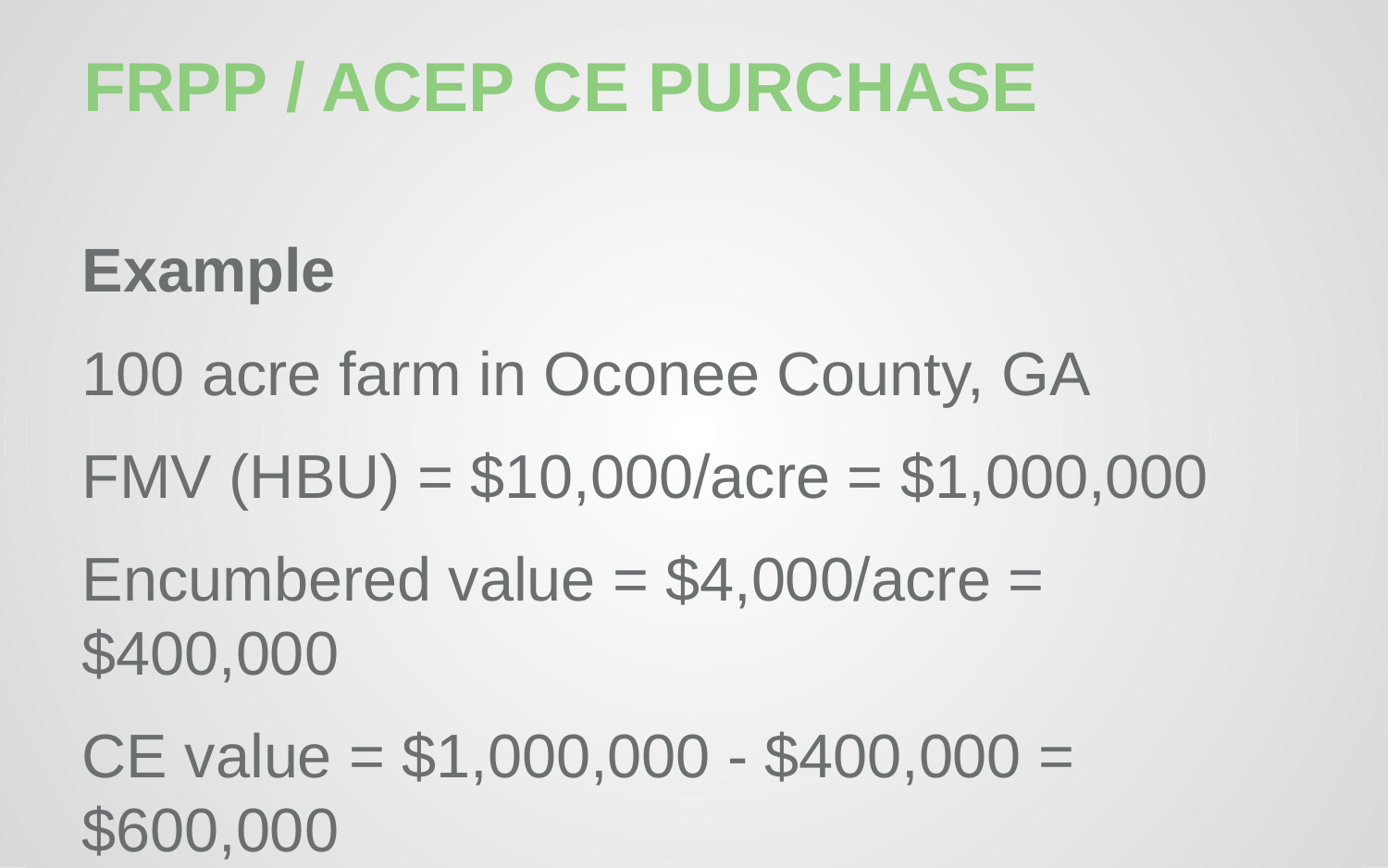

# FRPP / ACEP CE PURCHASE
Example
100 acre farm in Oconee County, GA
FMV (HBU) = $10,000/acre = $1,000,000
Encumbered value = $4,000/acre = $400,000
CE value = $1,000,000 - $400,000 = $600,000